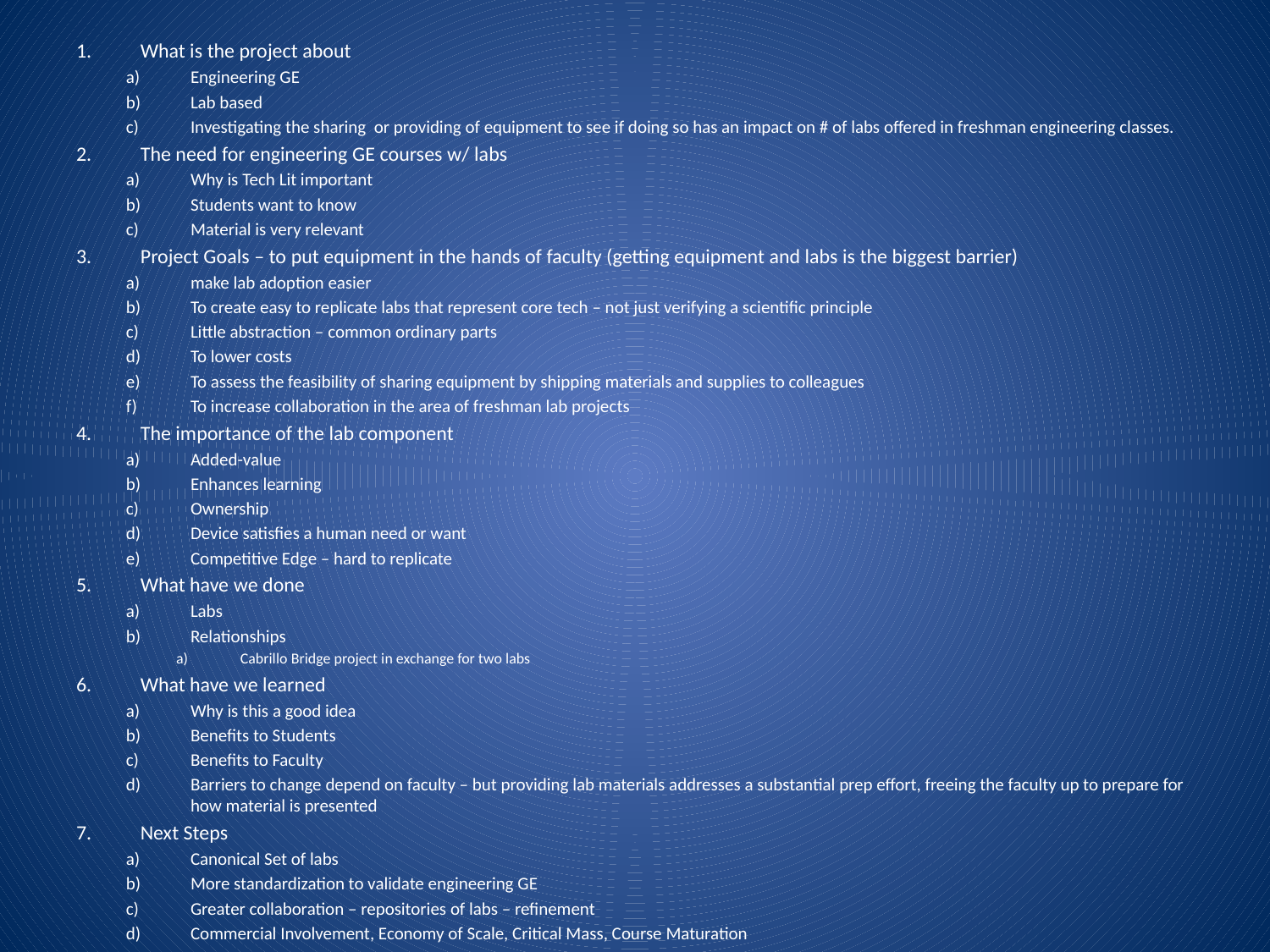

What is the project about
Engineering GE
Lab based
Investigating the sharing  or providing of equipment to see if doing so has an impact on # of labs offered in freshman engineering classes.
The need for engineering GE courses w/ labs
Why is Tech Lit important
Students want to know
Material is very relevant
Project Goals – to put equipment in the hands of faculty (getting equipment and labs is the biggest barrier)
make lab adoption easier
To create easy to replicate labs that represent core tech – not just verifying a scientific principle
Little abstraction – common ordinary parts
To lower costs
To assess the feasibility of sharing equipment by shipping materials and supplies to colleagues
To increase collaboration in the area of freshman lab projects
The importance of the lab component
Added-value
Enhances learning
Ownership
Device satisfies a human need or want
Competitive Edge – hard to replicate
What have we done
Labs
Relationships
Cabrillo Bridge project in exchange for two labs
What have we learned
Why is this a good idea
Benefits to Students
Benefits to Faculty
Barriers to change depend on faculty – but providing lab materials addresses a substantial prep effort, freeing the faculty up to prepare for how material is presented
Next Steps
Canonical Set of labs
More standardization to validate engineering GE
Greater collaboration – repositories of labs – refinement
Commercial Involvement, Economy of Scale, Critical Mass, Course Maturation